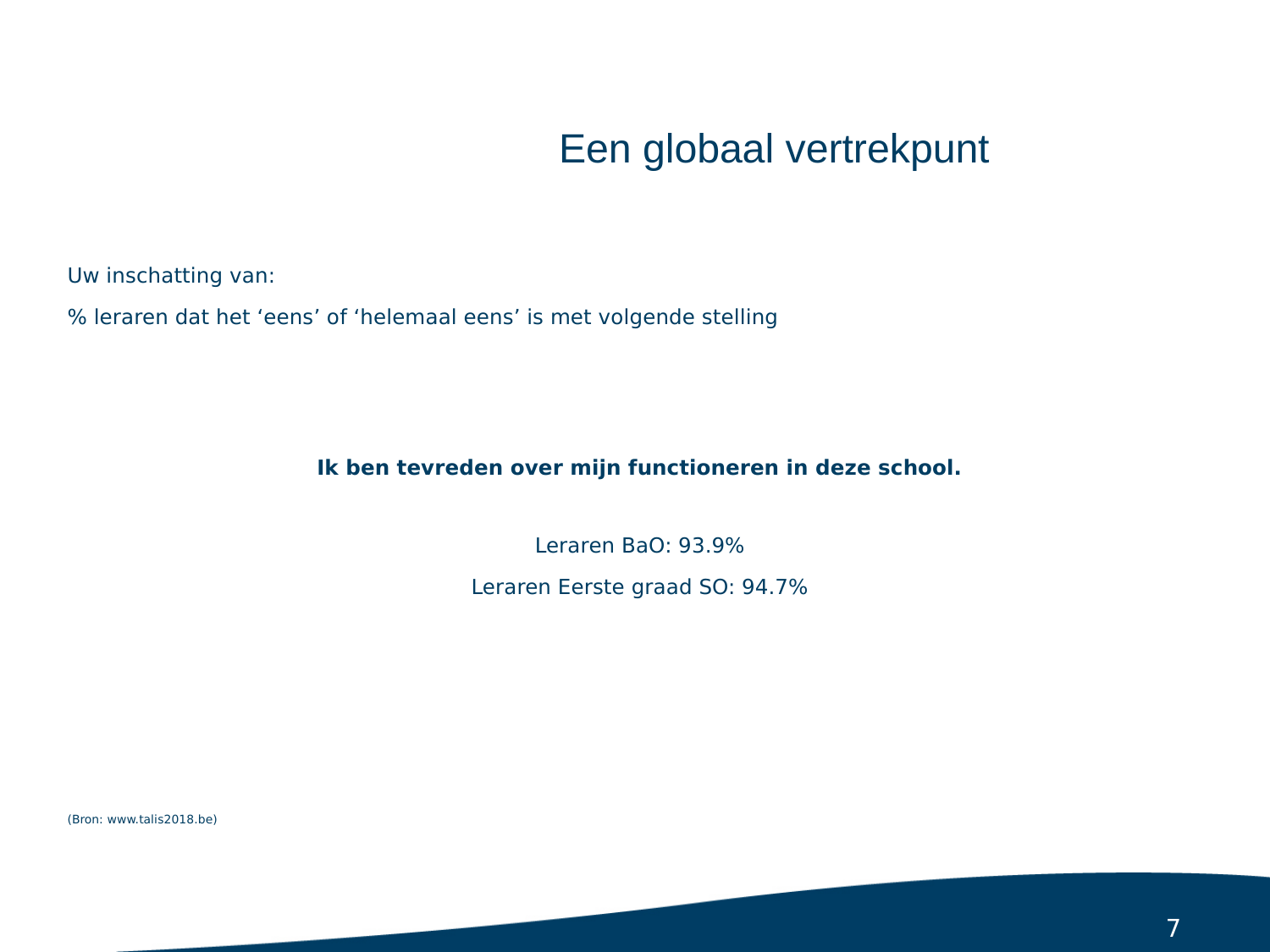

Een globaal vertrekpunt

Uw inschatting van:
% leraren dat het ‘eens’ of ‘helemaal eens’ is met volgende stelling

Ik ben tevreden over mijn functioneren in deze school.

Leraren BaO: 93.9%
Leraren Eerste graad SO: 94.7%

(Bron: www.talis2018.be)